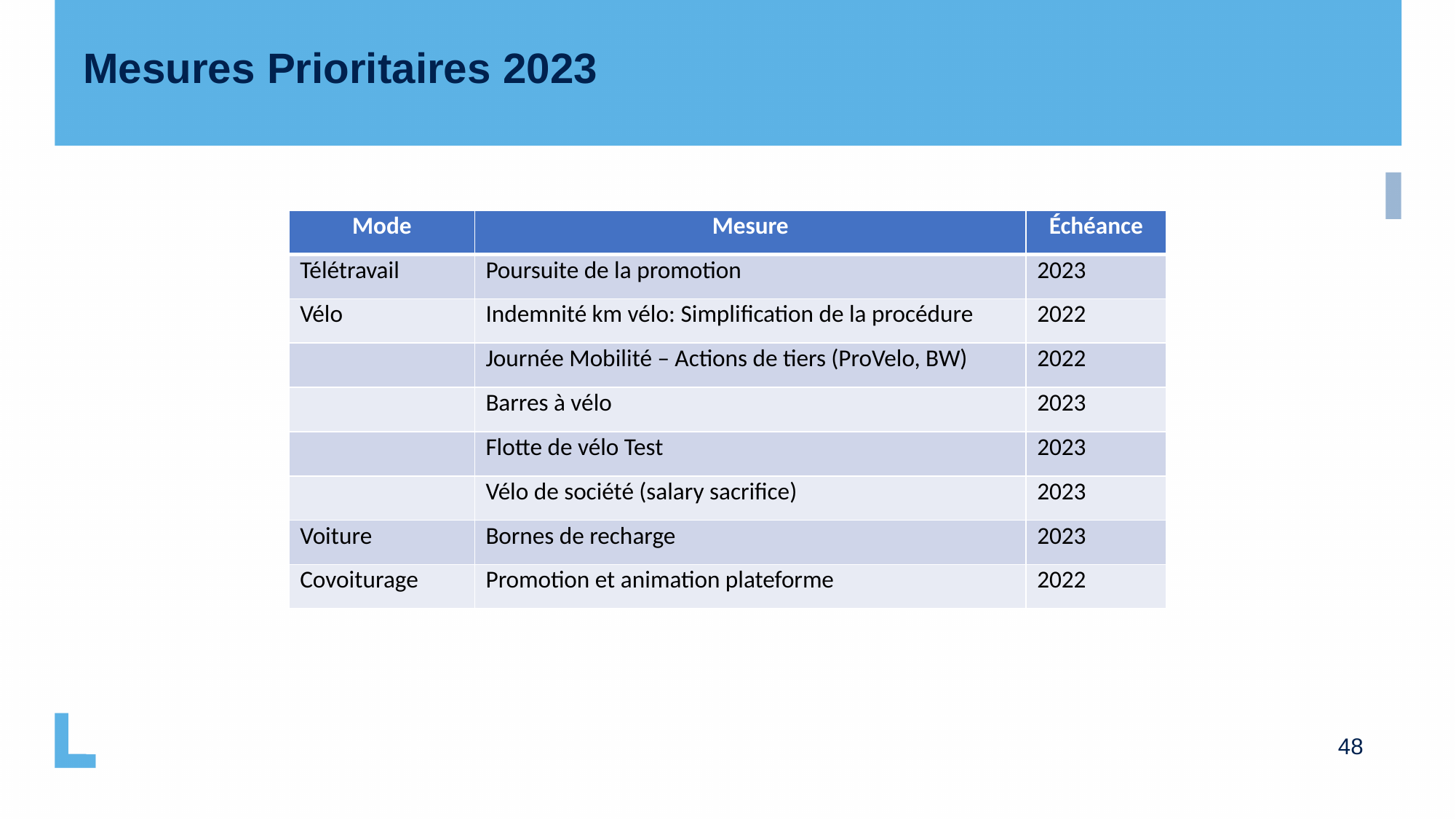

Mesures Prioritaires 2023
| Mode | Mesure | Échéance |
| --- | --- | --- |
| Télétravail | Poursuite de la promotion | 2023 |
| Vélo | Indemnité km vélo: Simplification de la procédure | 2022 |
|  | Journée Mobilité – Actions de tiers (ProVelo, BW) | 2022 |
|  | Barres à vélo | 2023 |
|  | Flotte de vélo Test | 2023 |
|  | Vélo de société (salary sacrifice) | 2023 |
| Voiture | Bornes de recharge | 2023 |
| Covoiturage | Promotion et animation plateforme | 2022 |

48